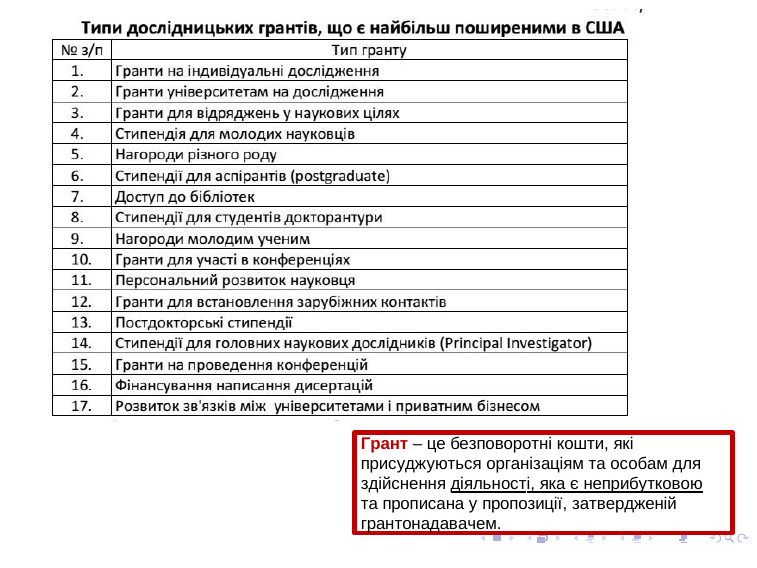

Грант – це безповоротні кошти, які присуджуються організаціям та особам для здійснення діяльності, яка є неприбутковою та прописана у пропозиції, затвердженій грантонадавачем.